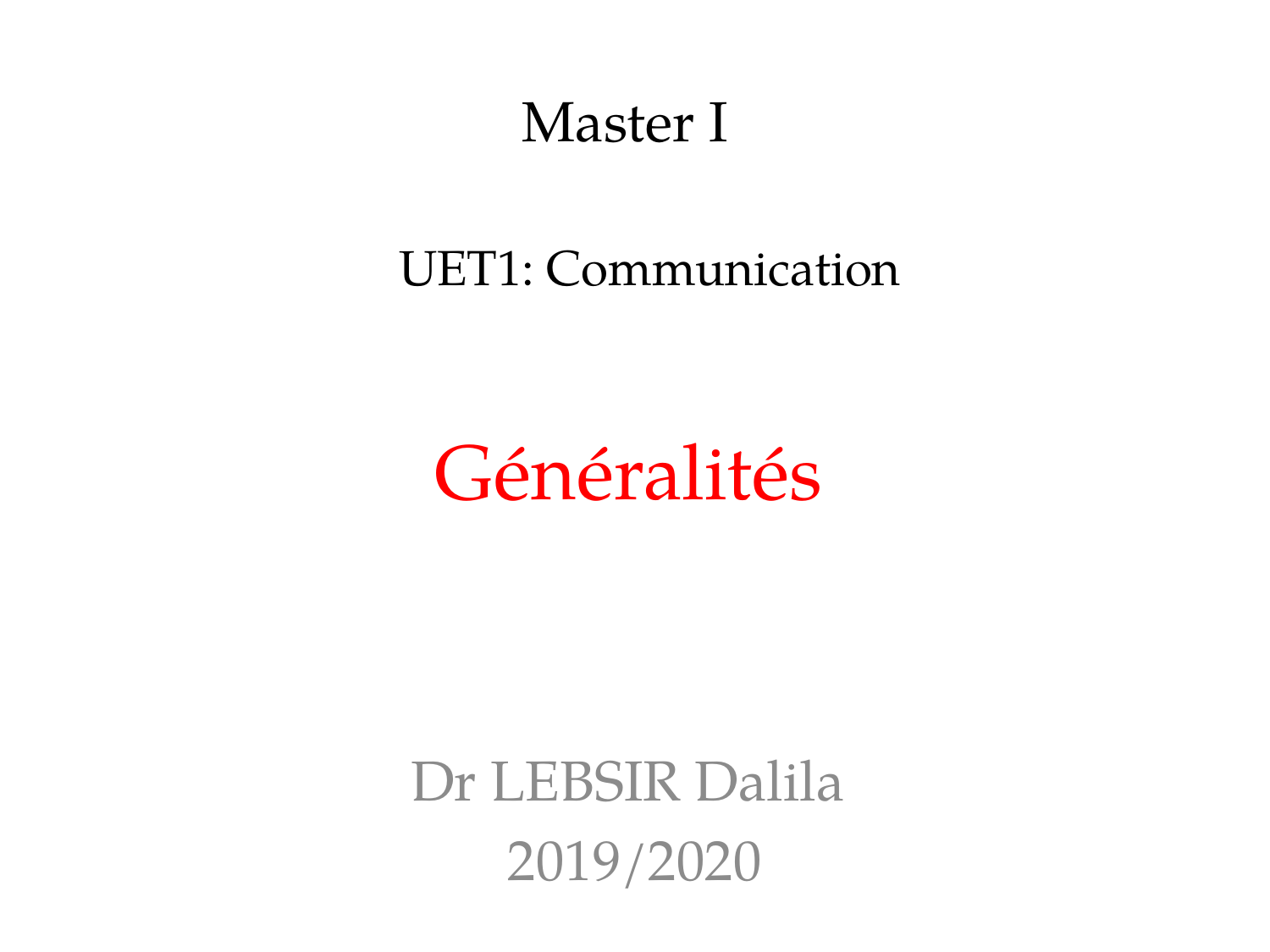

Master I
UET1: Communication
# Généralités
Dr LEBSIR Dalila
2019/2020